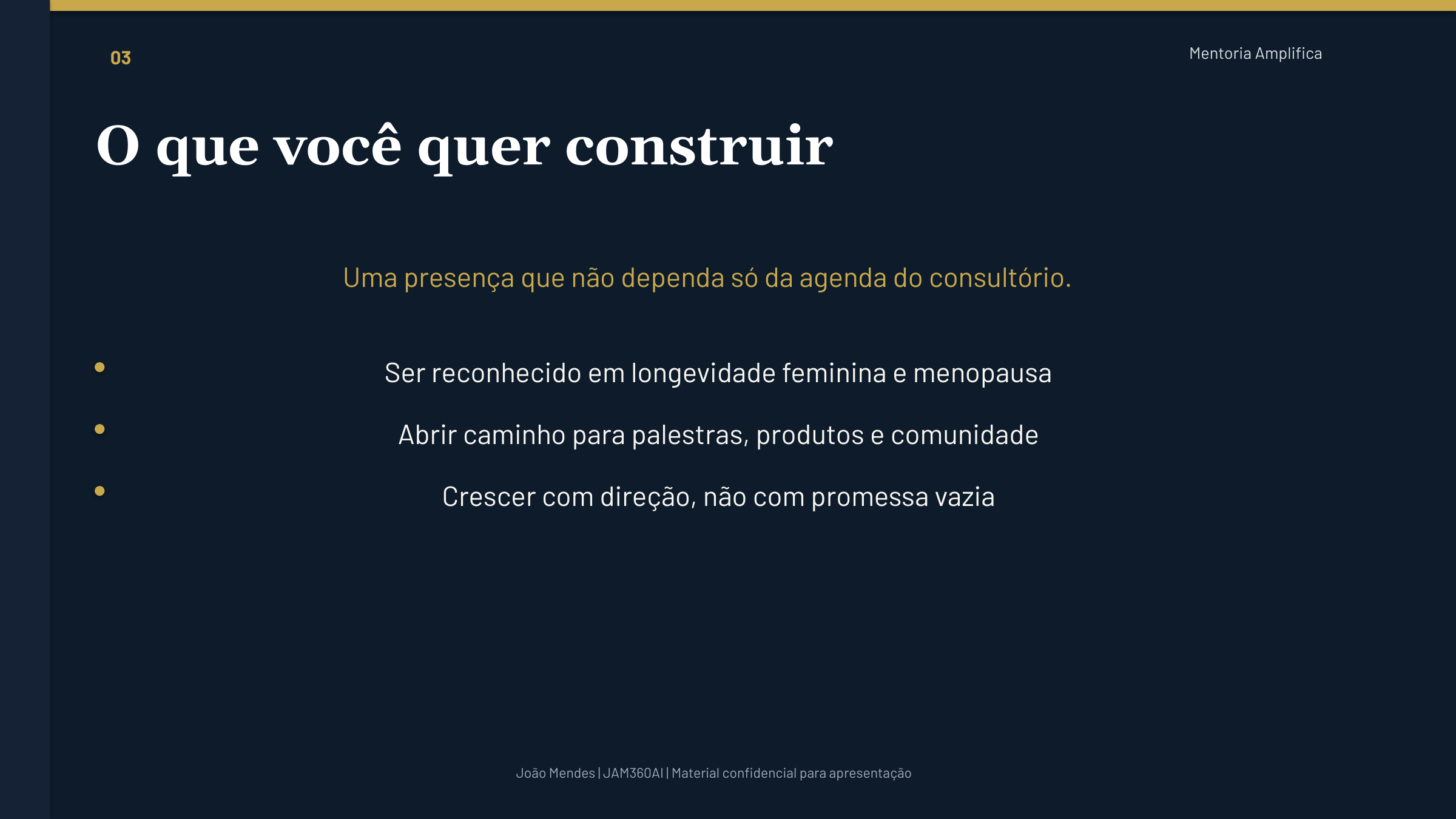

Mentoria Amplifica
03
O que você quer construir
Uma presença que não dependa só da agenda do consultório.
Ser reconhecido em longevidade feminina e menopausa

Abrir caminho para palestras, produtos e comunidade

Crescer com direção, não com promessa vazia

João Mendes | JAM360AI | Material confidencial para apresentação